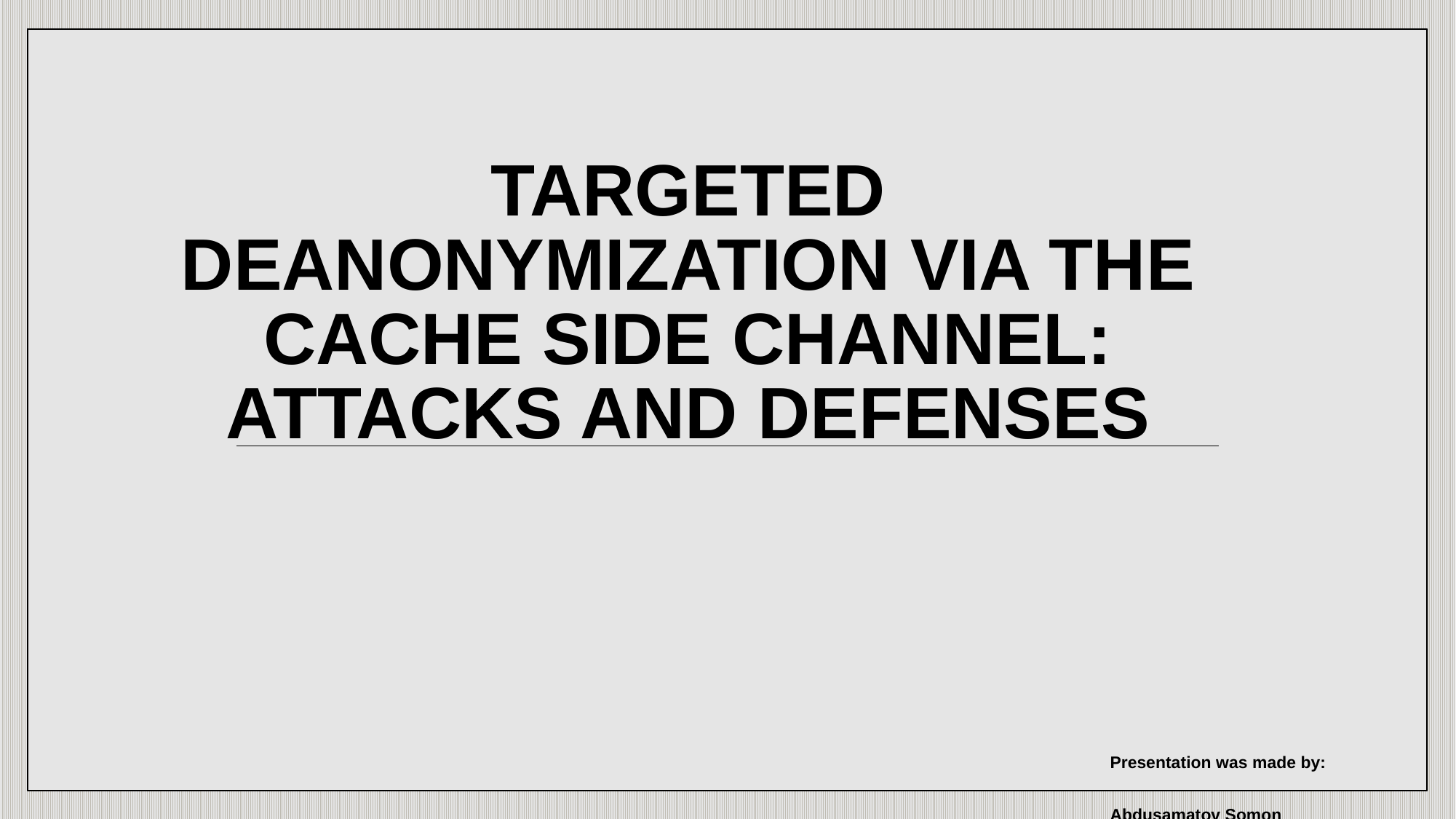

# Targeted Deanonymization via the Cache Side Channel: Attacks and Defenses
     		Presentation was made by:
  		      Abdusamatov Somon